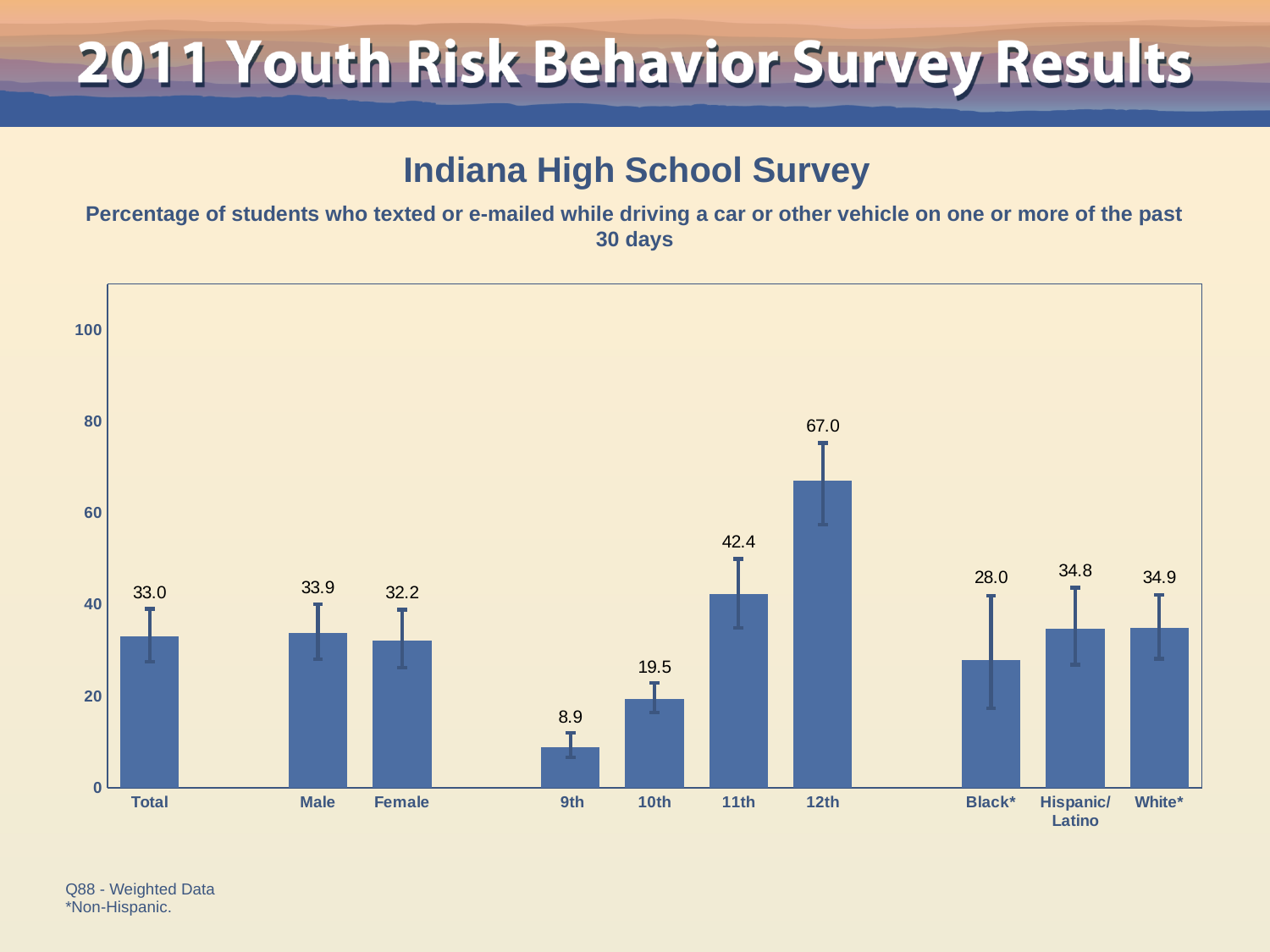

Indiana High School Survey
Percentage of students who texted or e-mailed while driving a car or other vehicle on one or more of the past 30 days

### Chart

| Category | Series 1 |
|---|---|
| Total | 33.0 |
|  | None |
| Male | 33.9 |
| Female | 32.2 |
|  | None |
|  9th | 8.9 |
| 10th | 19.5 |
| 11th | 42.4 |
| 12th | 67.0 |
|  | None |
| Black* | 28.0 |
| Hispanic/
Latino | 34.80000000000001 |
| White* | 34.9 |
Q88 - Weighted Data
*Non-Hispanic.